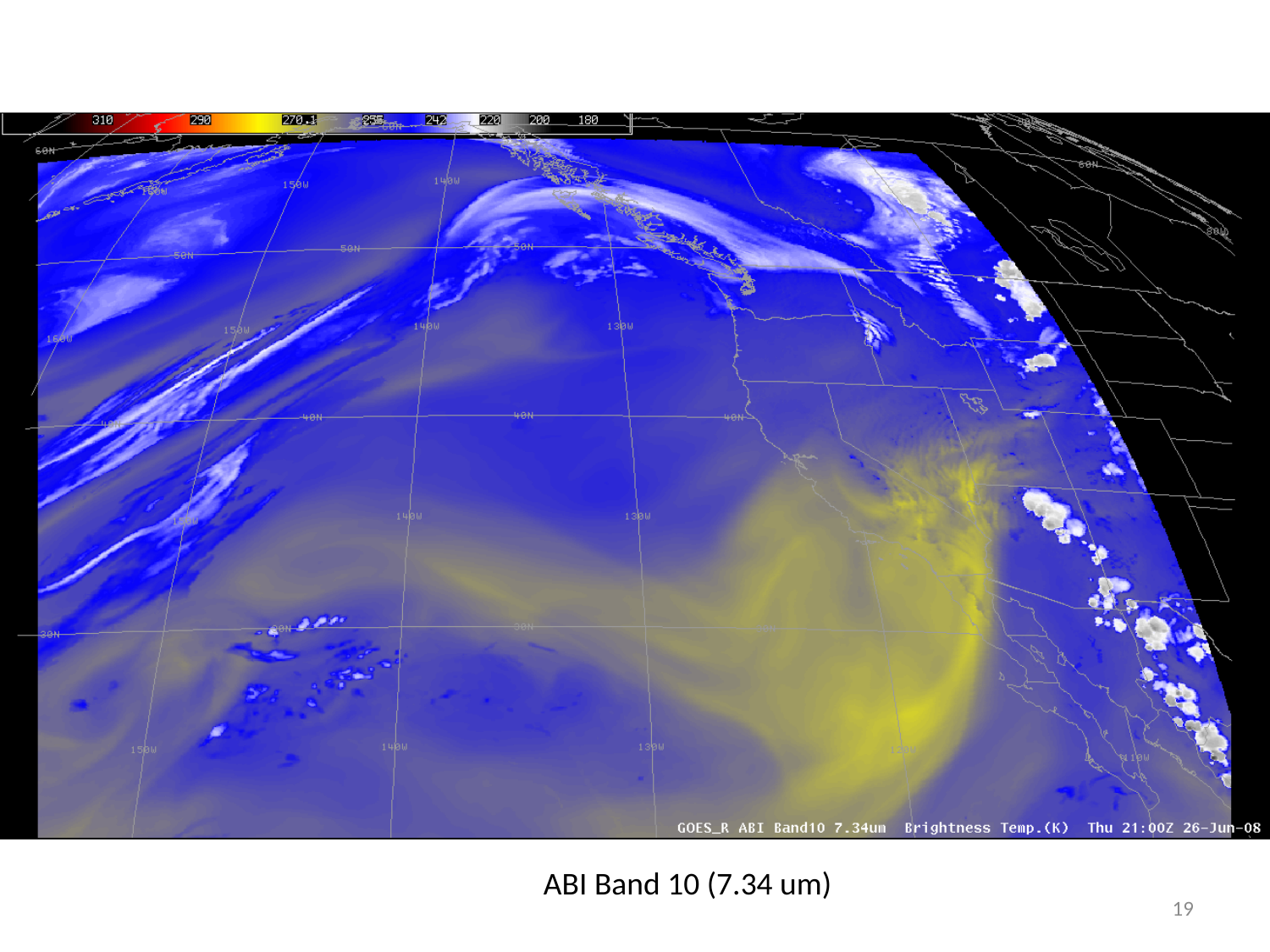

#

ABI Band 10 (7.34 um)

19